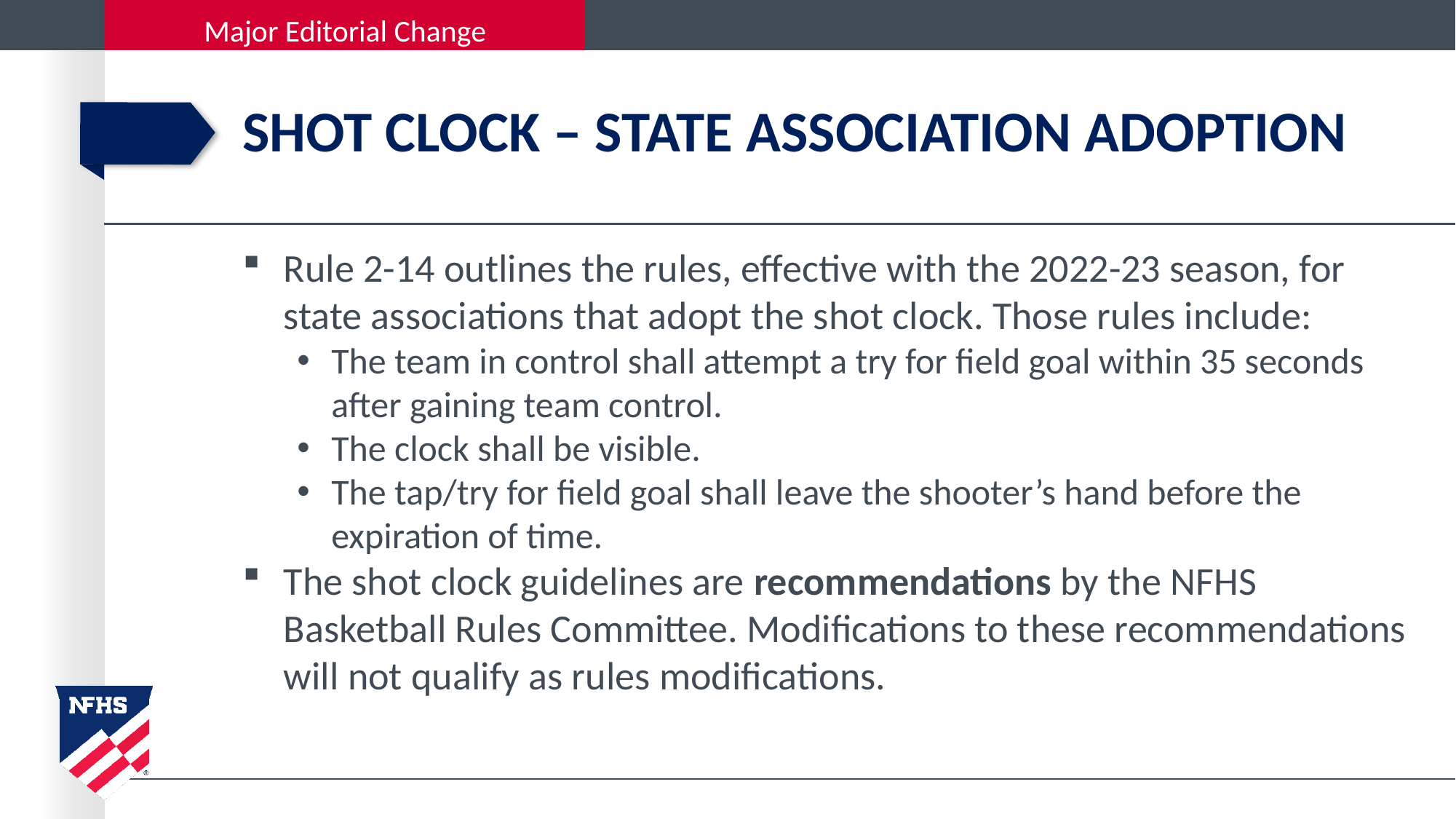

# Shot clock – state association adoption
Rule 2-14 outlines the rules, effective with the 2022-23 season, for state associations that adopt the shot clock. Those rules include:
The team in control shall attempt a try for field goal within 35 seconds after gaining team control.
The clock shall be visible.
The tap/try for field goal shall leave the shooter’s hand before the expiration of time.
The shot clock guidelines are recommendations by the NFHS Basketball Rules Committee. Modifications to these recommendations will not qualify as rules modifications.